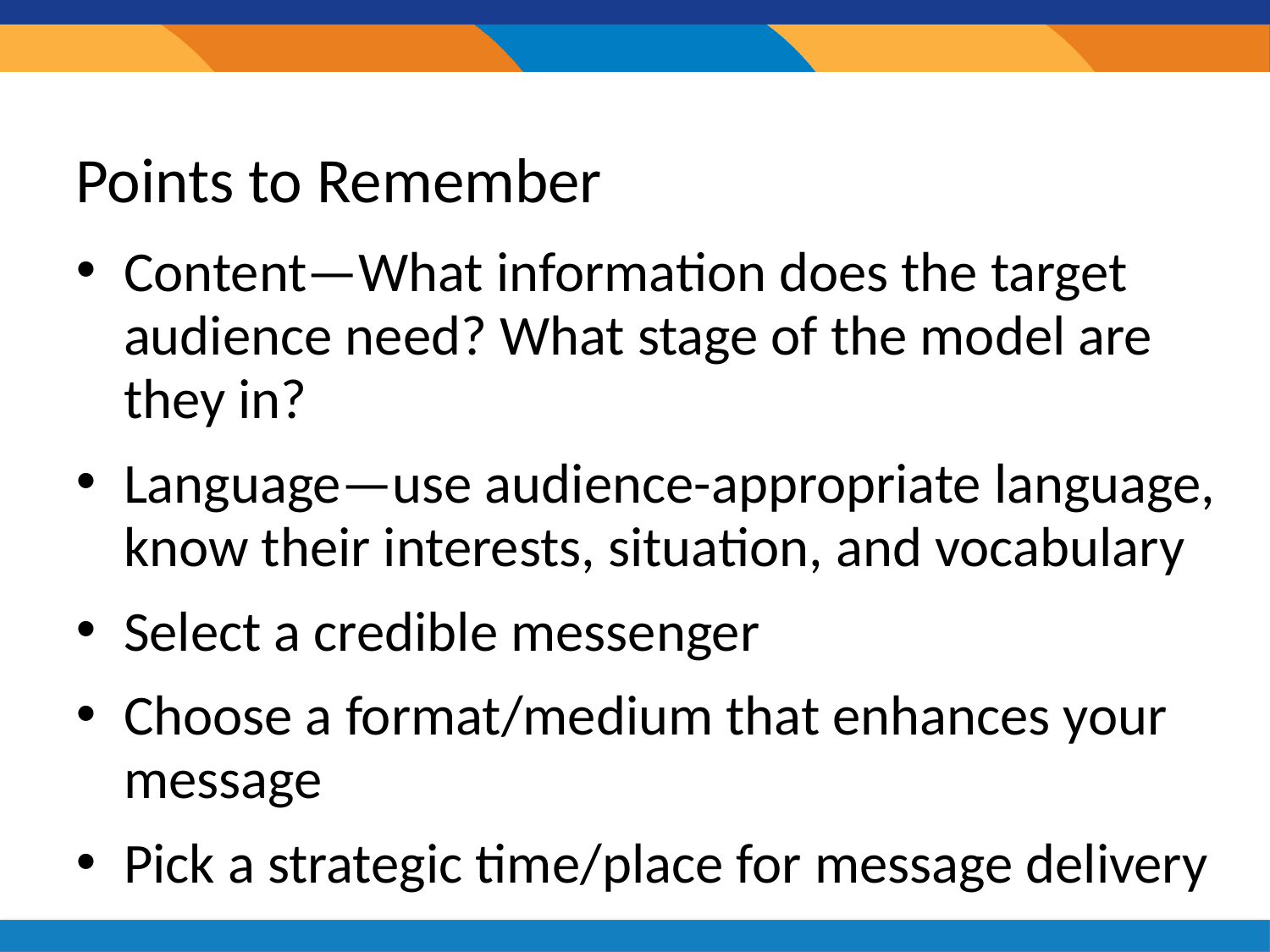

# Points to Remember
Content—What information does the target audience need? What stage of the model are they in?
Language—use audience-appropriate language, know their interests, situation, and vocabulary
Select a credible messenger
Choose a format/medium that enhances your message
Pick a strategic time/place for message delivery